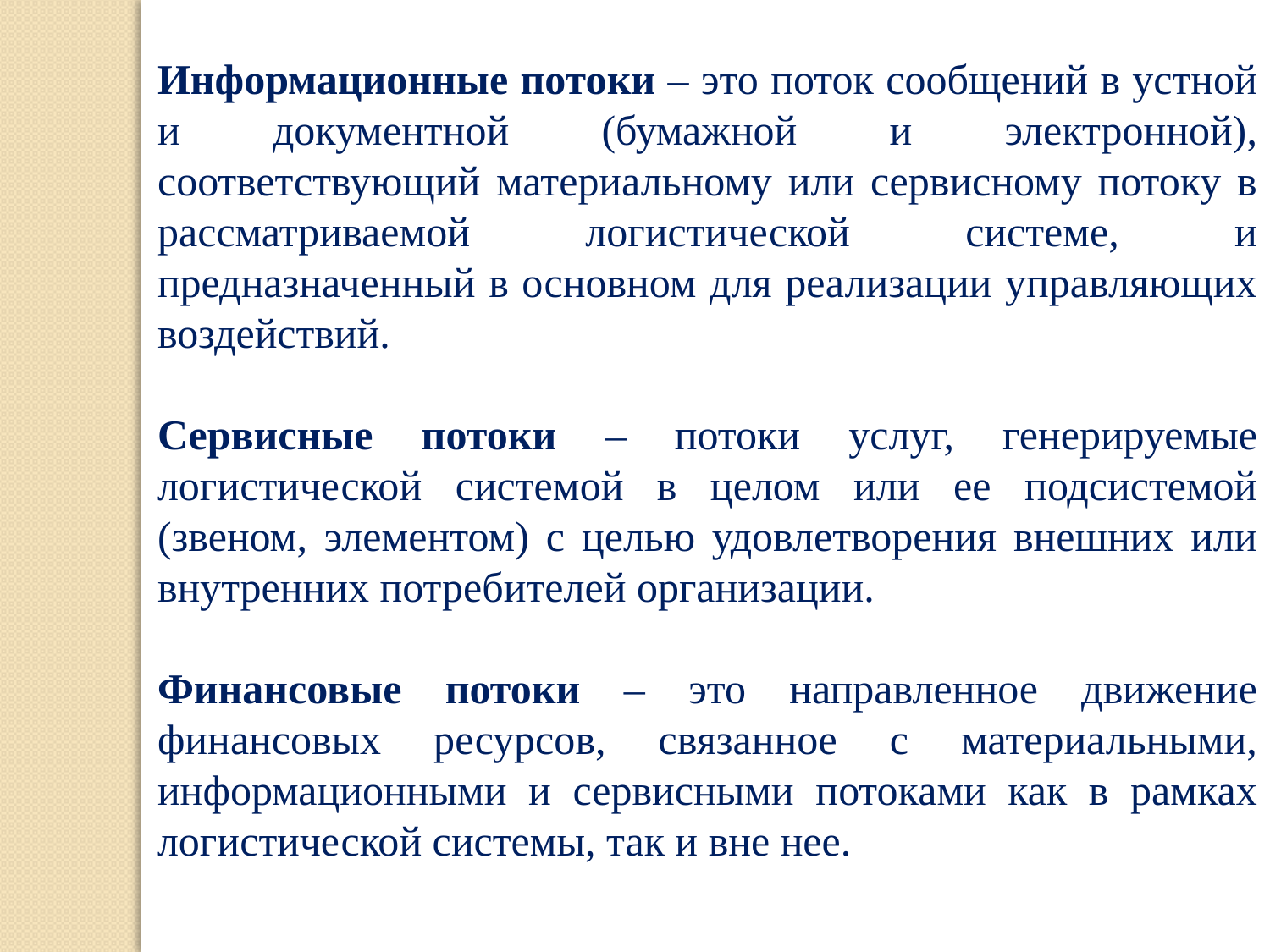

Информационные потоки – это поток сообщений в устной и документной (бумажной и электронной), соответствующий материальному или сервисному потоку в рассматриваемой логистической системе, и предназначенный в основном для реализации управляющих воздействий.

Сервисные потоки – потоки услуг, генерируемые логистической системой в целом или ее подсистемой (звеном, элементом) с целью удовлетворения внешних или внутренних потребителей организации.

Финансовые потоки – это направленное движение финансовых ресурсов, связанное с материальными, информационными и сервисными потоками как в рамках логистической системы, так и вне нее.